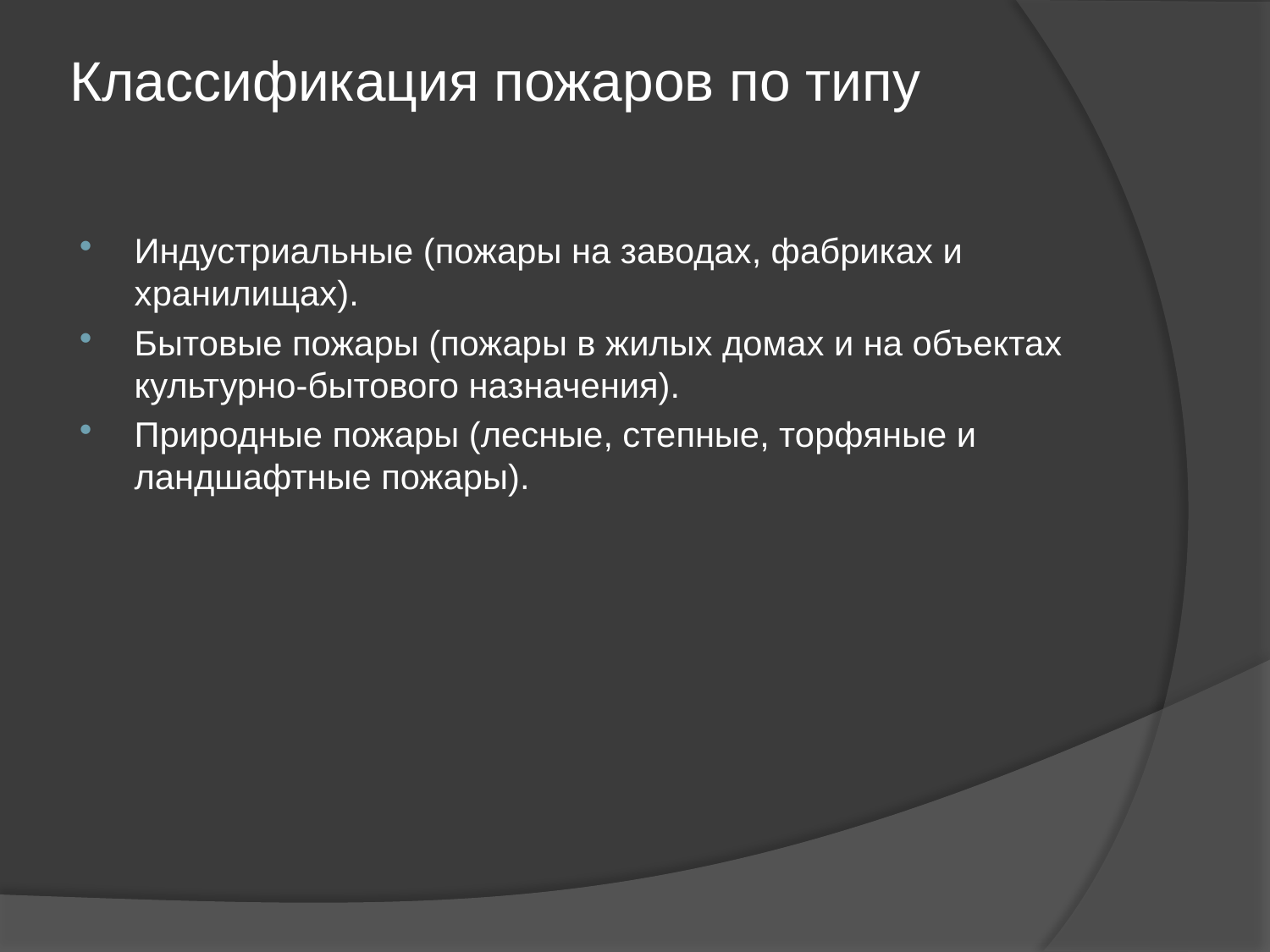

# Классификация пожаров по типу
Индустриальные (пожары на заводах, фабриках и хранилищах).
Бытовые пожары (пожары в жилых домах и на объектах культурно-бытового назначения).
Природные пожары (лесные, степные, торфяные и ландшафтные пожары).